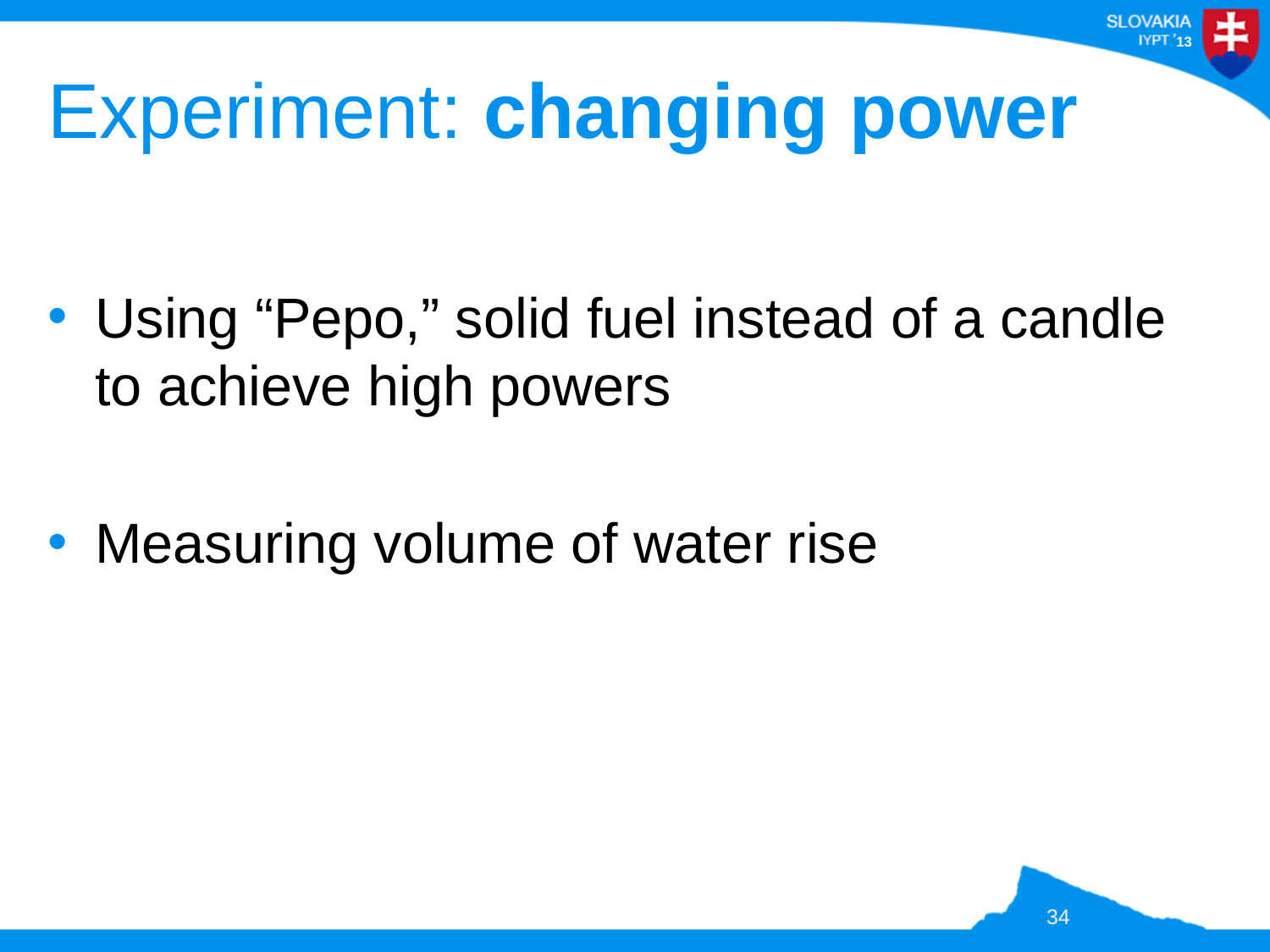

# Experiment: changing power

Using “Pepo,” solid fuel instead of a candle to achieve high powers

Measuring volume of water rise
34